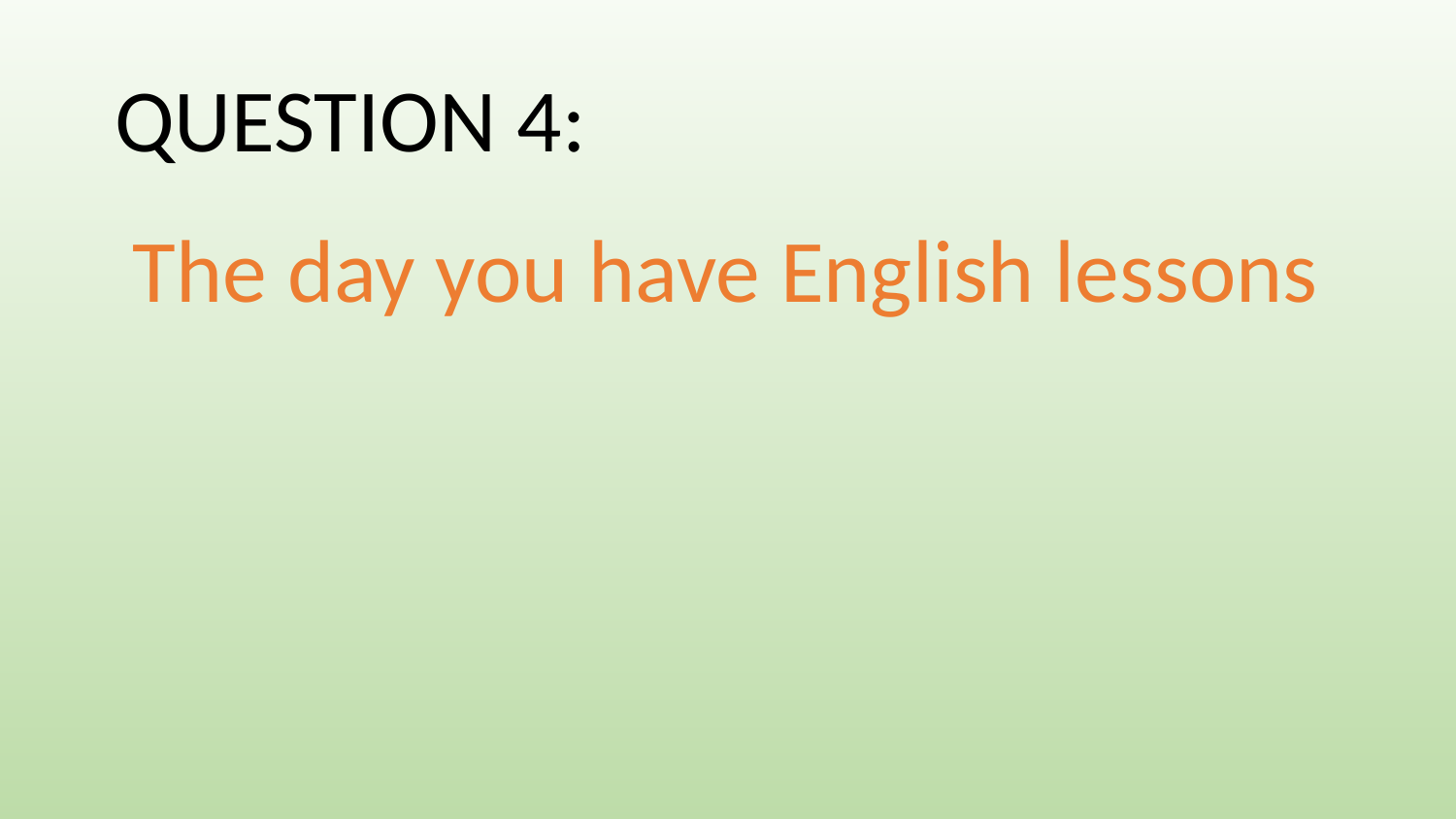

# QUESTION 4:
The day you have English lessons